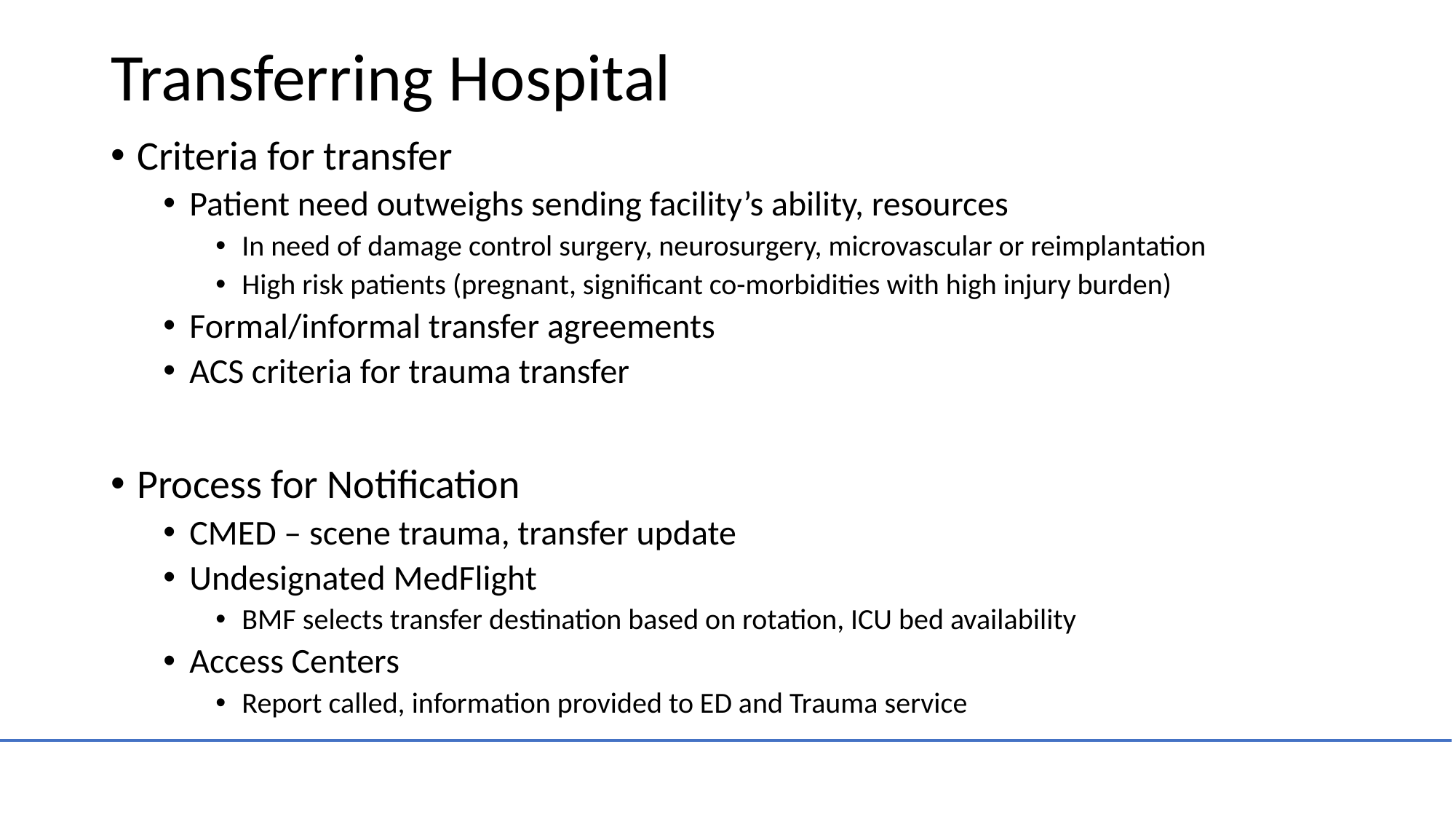

# Transferring Hospital
Criteria for transfer
Patient need outweighs sending facility’s ability, resources
In need of damage control surgery, neurosurgery, microvascular or reimplantation
High risk patients (pregnant, significant co-morbidities with high injury burden)
Formal/informal transfer agreements
ACS criteria for trauma transfer

Process for Notification
CMED – scene trauma, transfer update
Undesignated MedFlight
BMF selects transfer destination based on rotation, ICU bed availability
Access Centers
Report called, information provided to ED and Trauma service